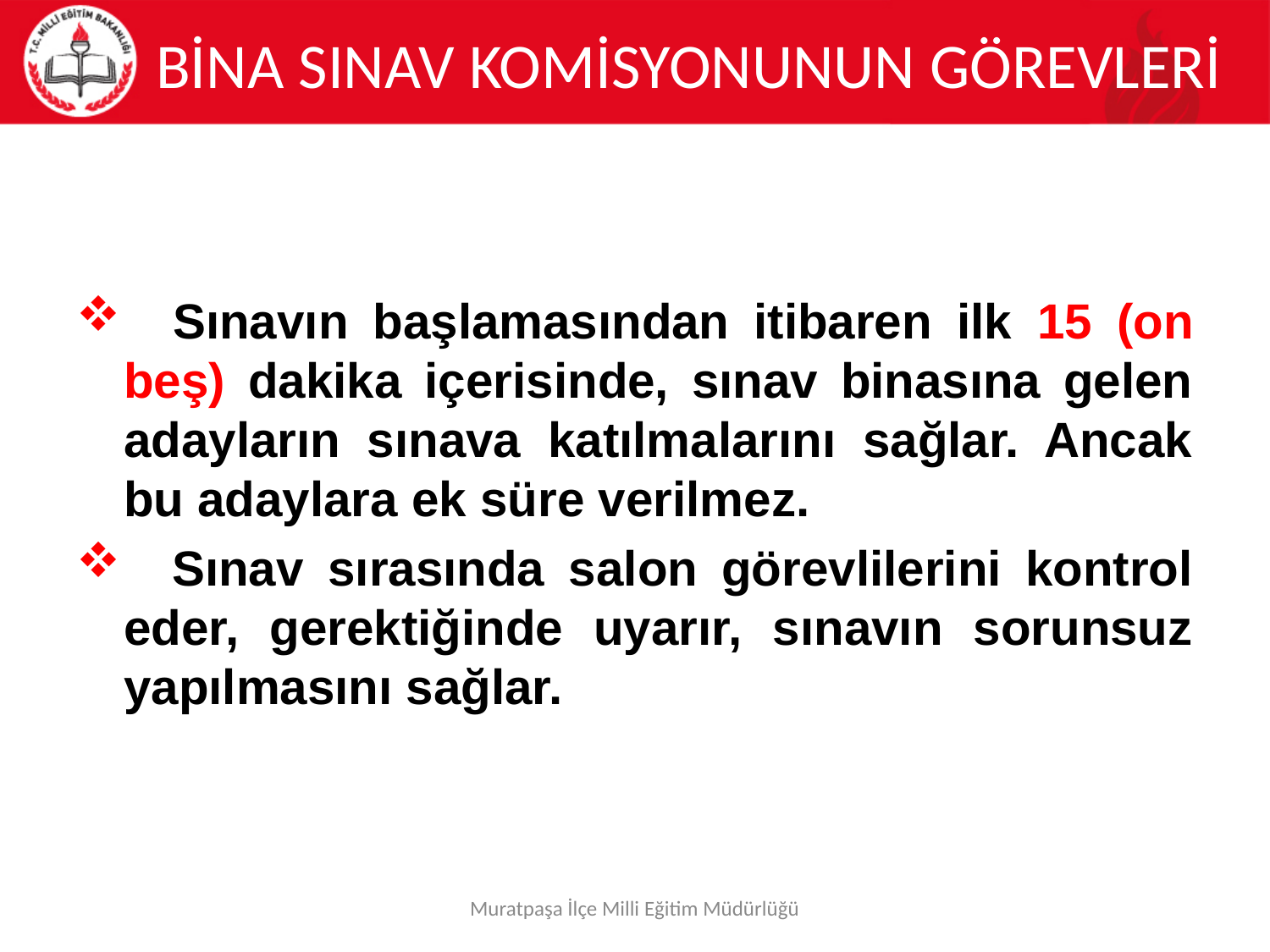

# BİNA SINAV KOMİSYONUNUN GÖREVLERİ
  Sınavın başlamasından itibaren ilk 15 (on beş) dakika içerisinde, sınav binasına gelen adayların sınava katılmalarını sağlar. Ancak bu adaylara ek süre verilmez.
  Sınav sırasında salon görevlilerini kontrol eder, gerektiğinde uyarır, sınavın sorunsuz yapılmasını sağlar.

Muratpaşa İlçe Milli Eğitim Müdürlüğü